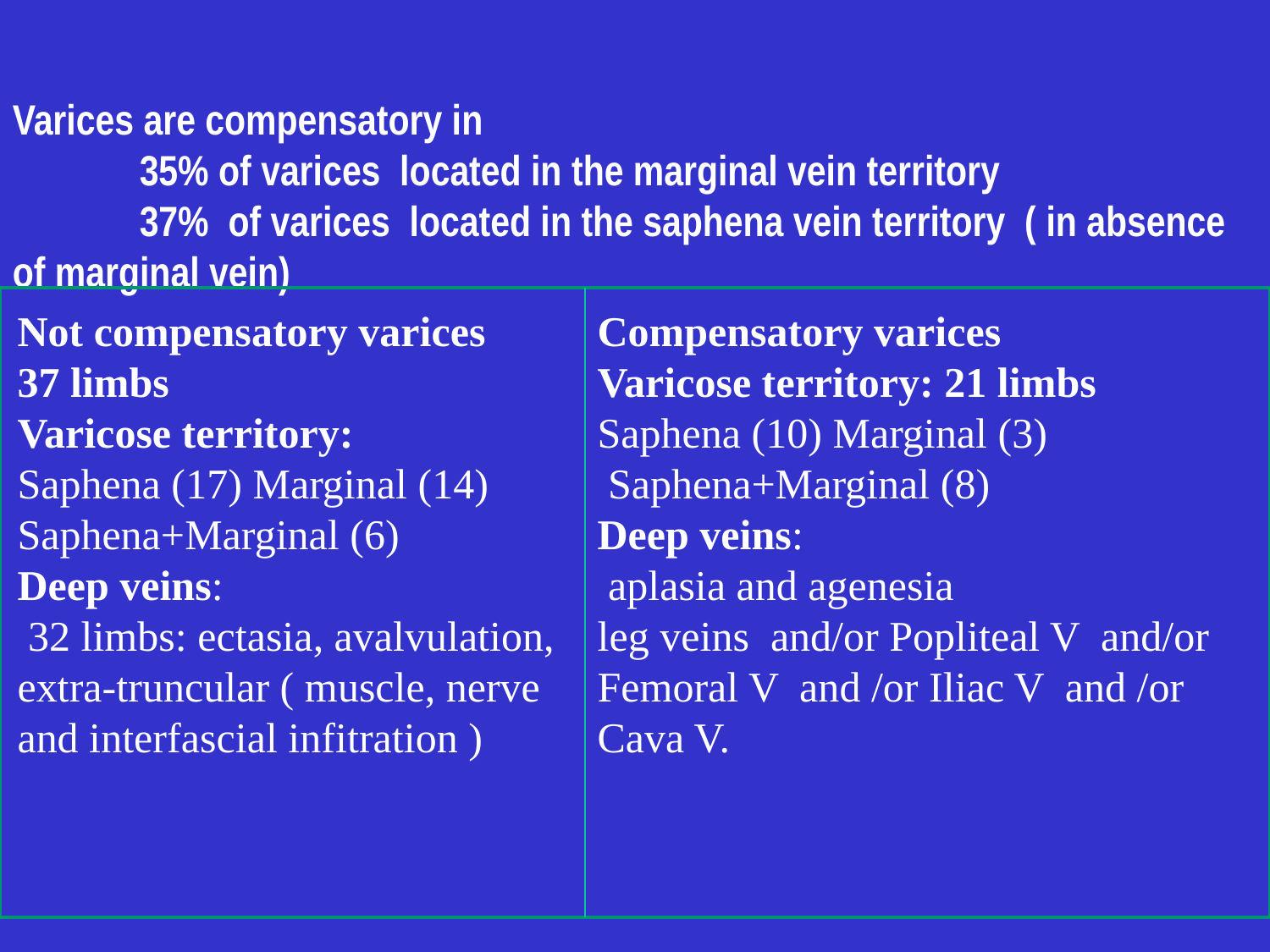

Varices are compensatory in
	35% of varices  located in the marginal vein territory
	37%  of varices  located in the saphena vein territory  ( in absence of marginal vein)

Not compensatory varices
37 limbs
Varicose territory:
Saphena (17) Marginal (14) Saphena+Marginal (6)
Deep veins:
 32 limbs: ectasia, avalvulation, extra-truncular ( muscle, nerve and interfascial infitration )

Compensatory varices
Varicose territory: 21 limbs
Saphena (10) Marginal (3)
 Saphena+Marginal (8)
Deep veins:
 aplasia and agenesia
leg veins  and/or Popliteal V  and/or Femoral V  and /or Iliac V  and /or Cava V.